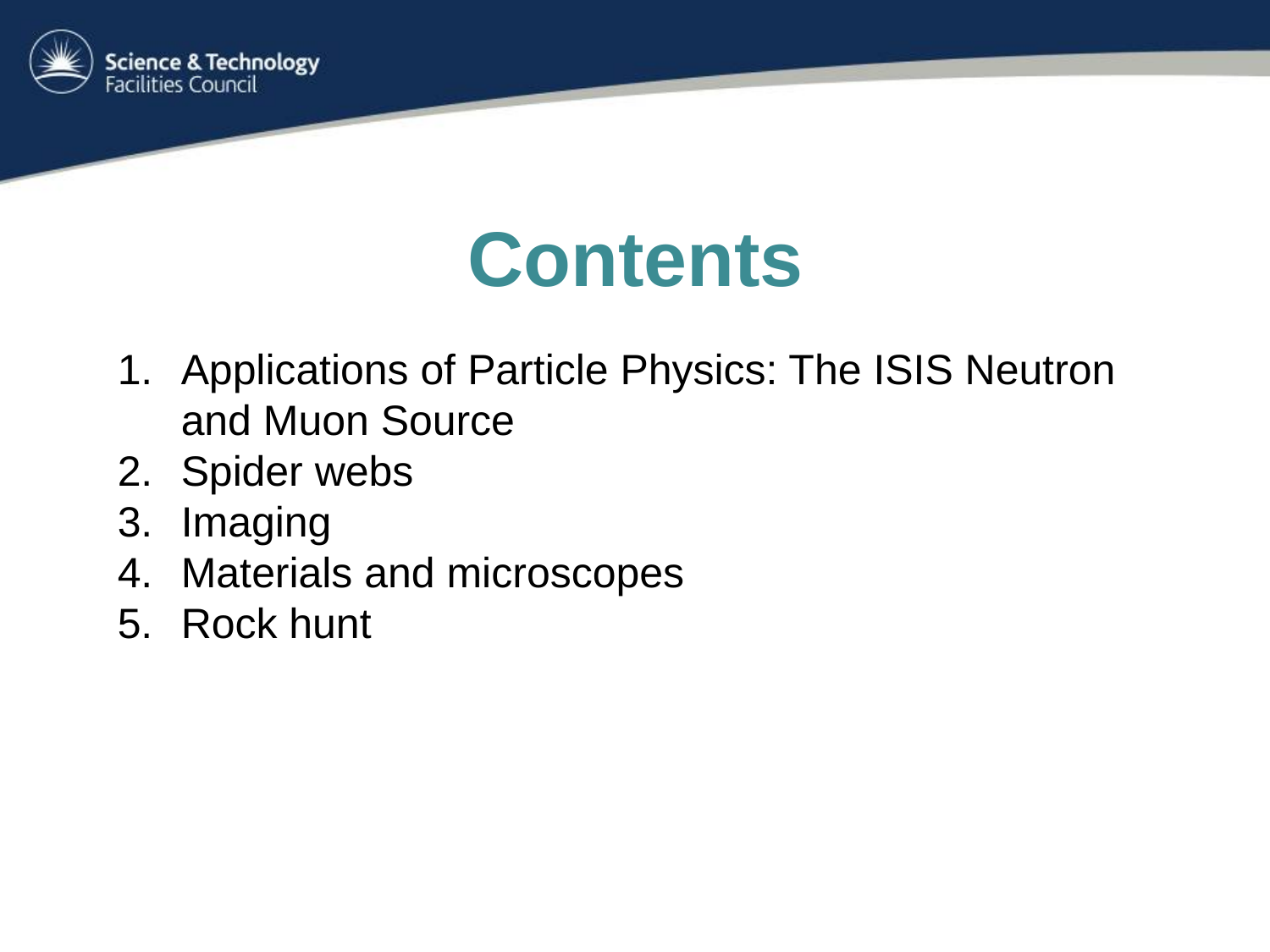

# Contents
Applications of Particle Physics: The ISIS Neutron and Muon Source
Spider webs
Imaging
Materials and microscopes
Rock hunt